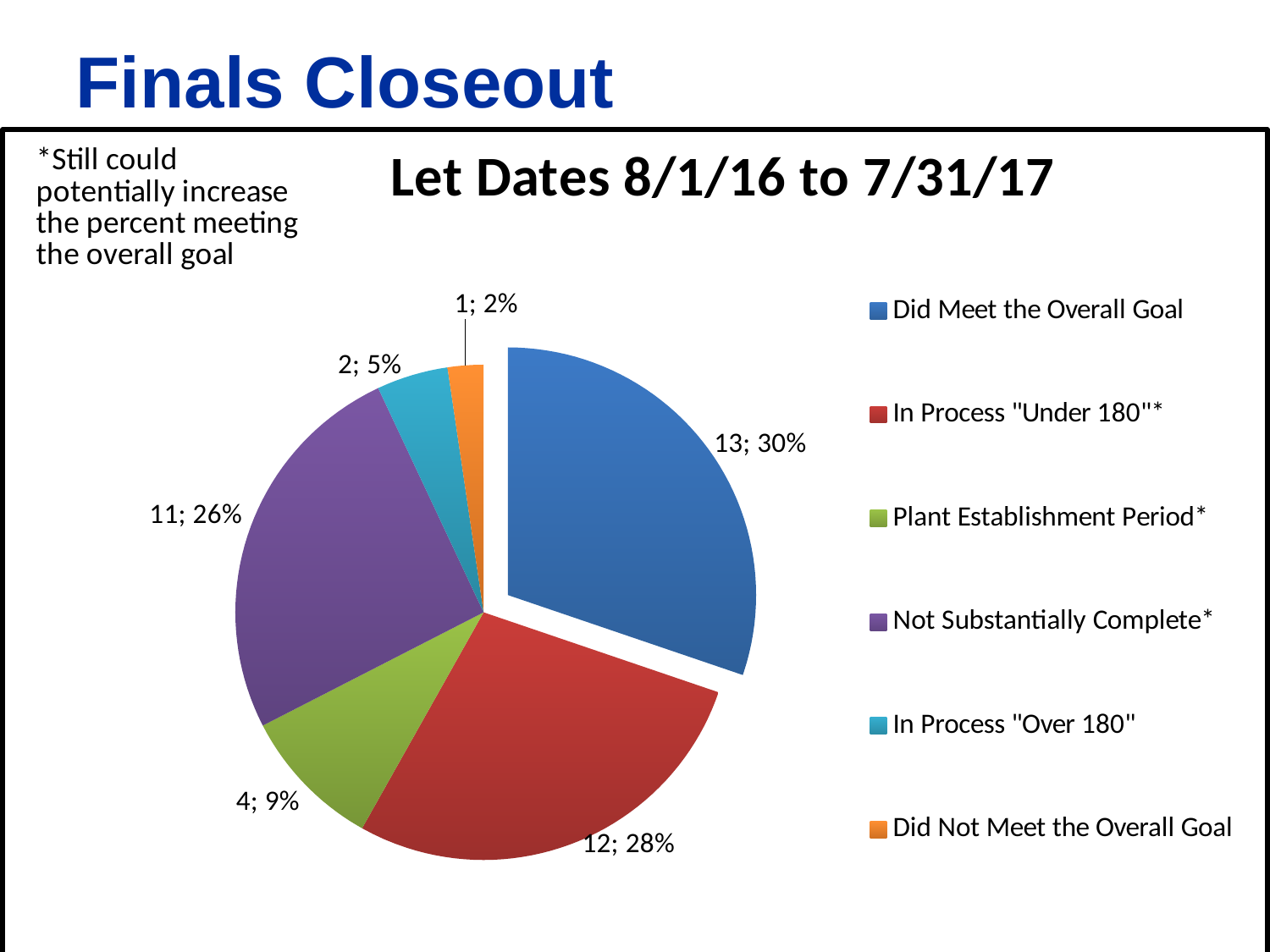

# Finals Closeout

### Chart: Let Dates 8/1/16 to 7/31/17

| Category |  |  |
|---|---|---|
| Did Meet the Overall Goal | 13.0 | 0.3023255813953488 |
| In Process "Under 180"* | 12.0 | 0.27906976744186046 |
| Plant Establishment Period* | 4.0 | 0.09302325581395349 |
| Not Substantially Complete* | 11.0 | 0.2558139534883721 |
| In Process "Over 180" | 2.0 | 0.046511627906976744 |
| Did Not Meet the Overall Goal | 1.0 | 0.023255813953488372 |